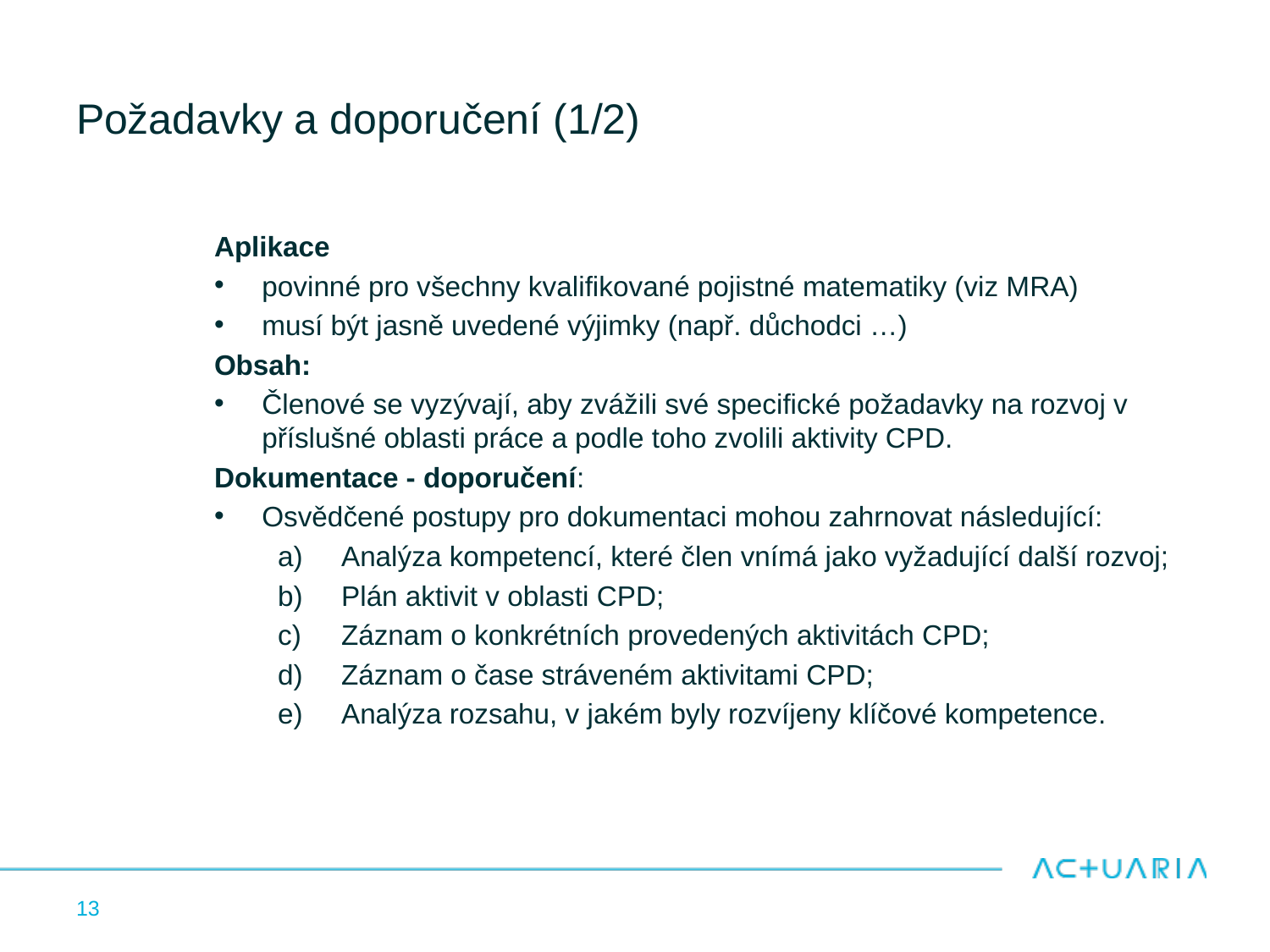

# Požadavky a doporučení (1/2)
Aplikace
povinné pro všechny kvalifikované pojistné matematiky (viz MRA)
musí být jasně uvedené výjimky (např. důchodci …)
Obsah:
Členové se vyzývají, aby zvážili své specifické požadavky na rozvoj v příslušné oblasti práce a podle toho zvolili aktivity CPD.
Dokumentace - doporučení:
Osvědčené postupy pro dokumentaci mohou zahrnovat následující:
Analýza kompetencí, které člen vnímá jako vyžadující další rozvoj;
Plán aktivit v oblasti CPD;
Záznam o konkrétních provedených aktivitách CPD;
Záznam o čase stráveném aktivitami CPD;
Analýza rozsahu, v jakém byly rozvíjeny klíčové kompetence.
13